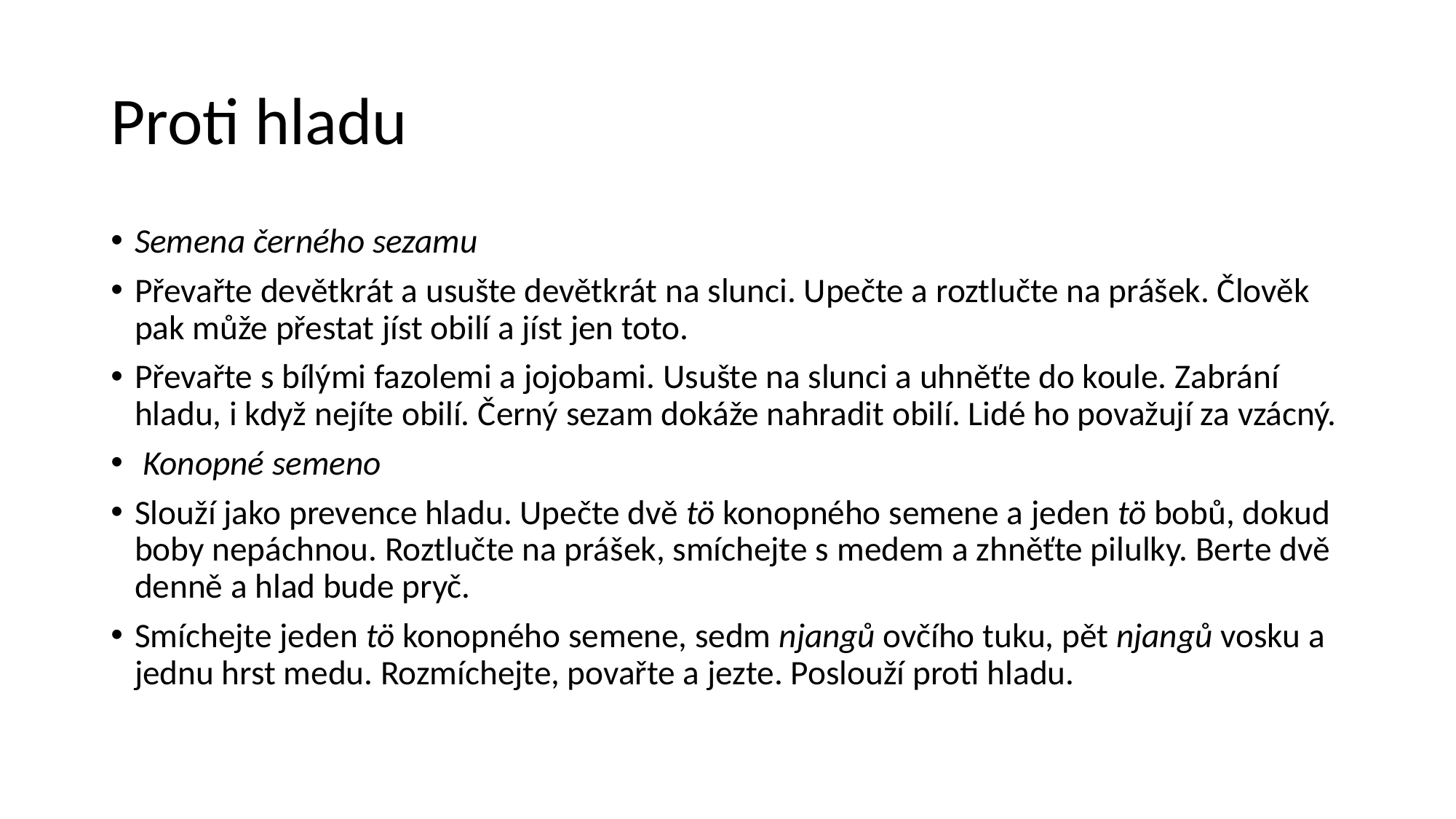

# Proti hladu
Semena černého sezamu
Převařte devětkrát a usušte devětkrát na slunci. Upečte a roztlučte na prášek. Člověk pak může přestat jíst obilí a jíst jen toto.
Převařte s bílými fazolemi a jojobami. Usušte na slunci a uhněťte do koule. Zabrání hladu, i když nejíte obilí. Černý sezam dokáže nahradit obilí. Lidé ho považují za vzácný.
 Konopné semeno
Slouží jako prevence hladu. Upečte dvě tö konopného semene a jeden tö bobů, dokud boby nepáchnou. Roztlučte na prášek, smíchejte s medem a zhněťte pilulky. Berte dvě denně a hlad bude pryč.
Smíchejte jeden tö konopného semene, sedm njangů ovčího tuku, pět njangů vosku a jednu hrst medu. Rozmíchejte, povařte a jezte. Poslouží proti hladu.